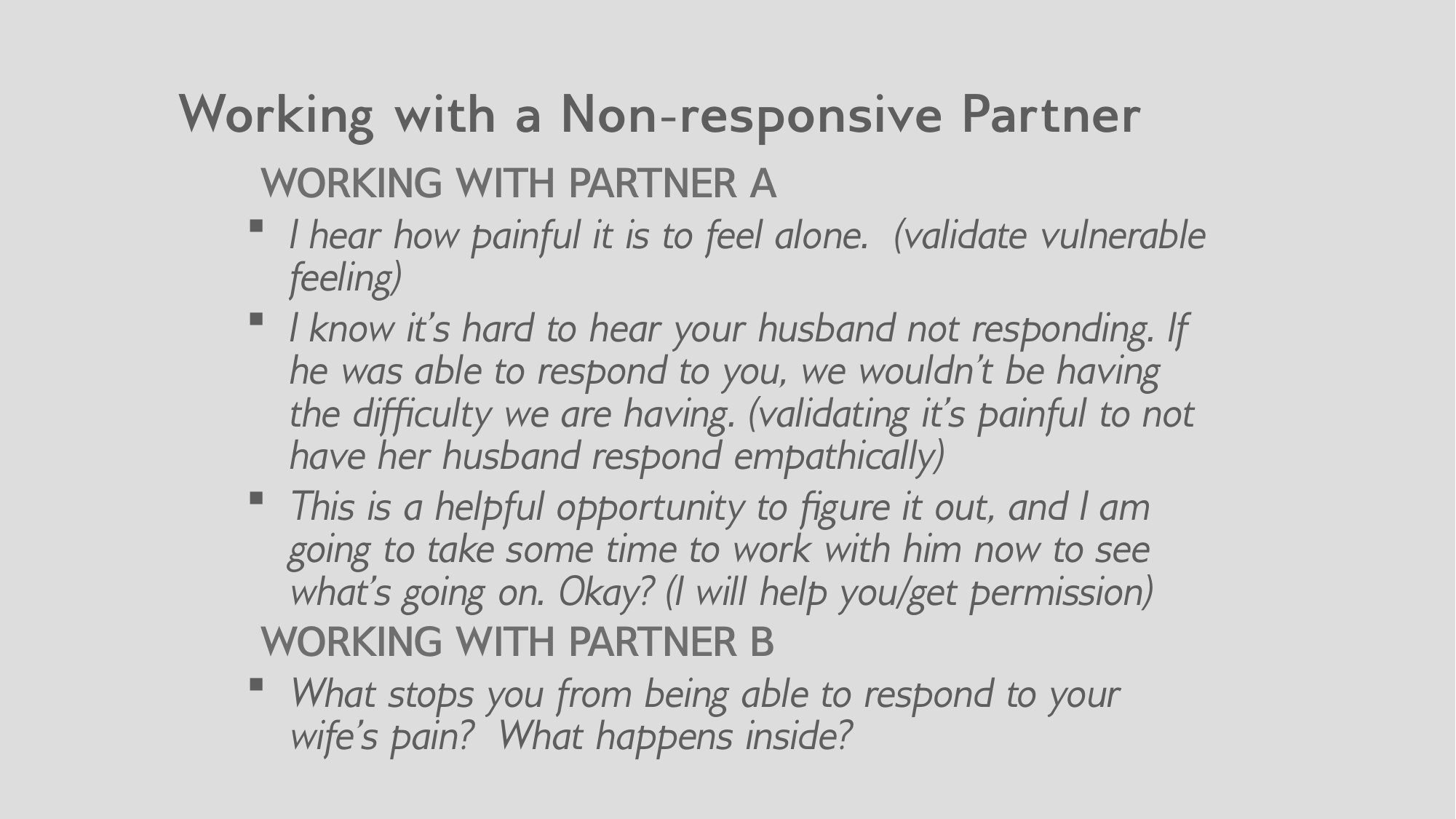

Working with a Non-responsive Partner
WORKING WITH PARTNER A
I hear how painful it is to feel alone.  (validate vulnerable feeling)
I know it’s hard to hear your husband not responding. If he was able to respond to you, we wouldn’t be having the difficulty we are having. (validating it’s painful to not have her husband respond empathically)
This is a helpful opportunity to figure it out, and I am going to take some time to work with him now to see what’s going on. Okay? (I will help you/get permission)
WORKING WITH PARTNER B
What stops you from being able to respond to your wife’s pain?  What happens inside?